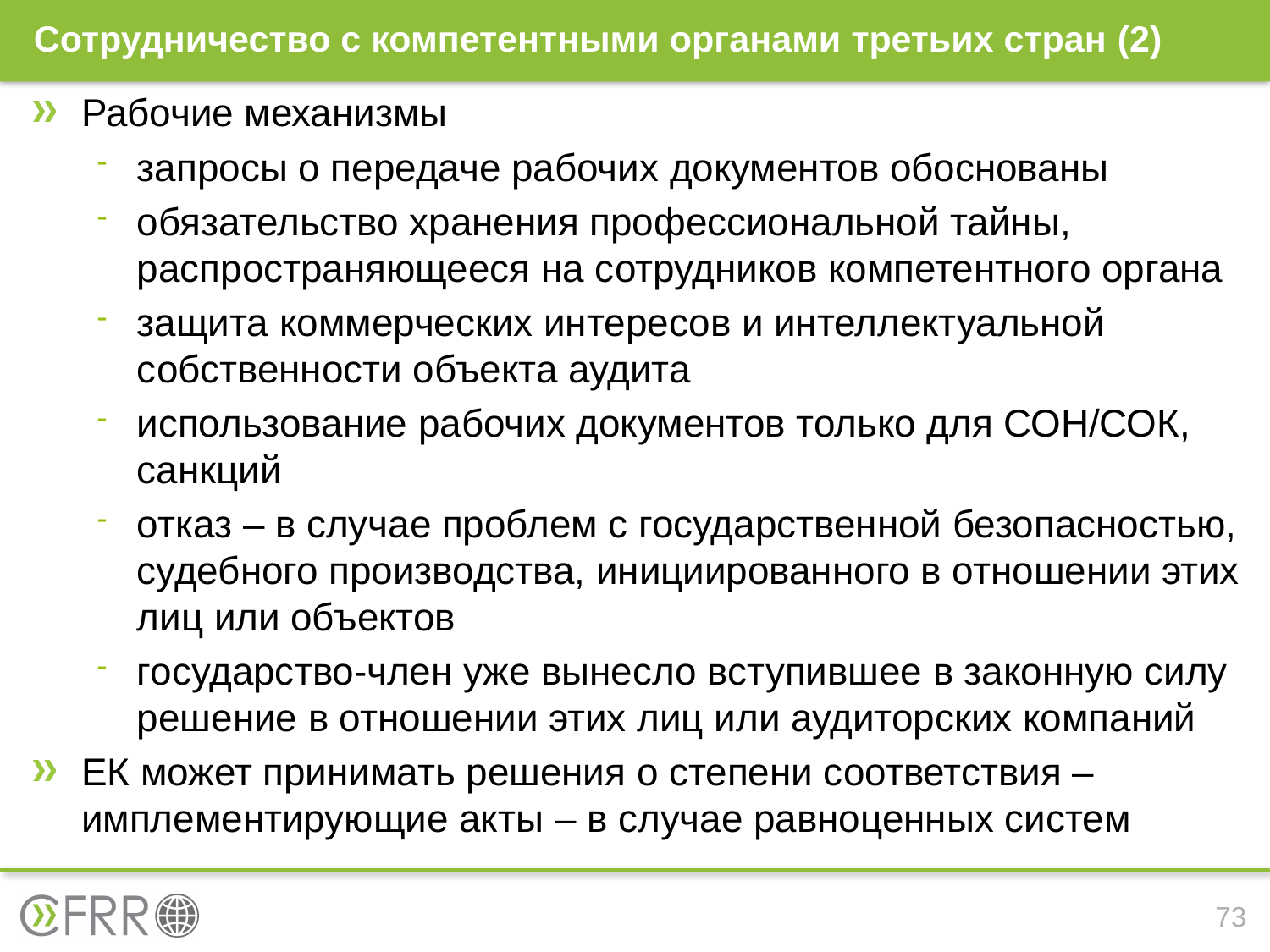

# Сотрудничество с компетентными органами третьих стран (2)
Рабочие механизмы
запросы о передаче рабочих документов обоснованы
обязательство хранения профессиональной тайны, распространяющееся на сотрудников компетентного органа
защита коммерческих интересов и интеллектуальной собственности объекта аудита
использование рабочих документов только для СОН/СОК, санкций
отказ – в случае проблем с государственной безопасностью, судебного производства, инициированного в отношении этих лиц или объектов
государство-член уже вынесло вступившее в законную силу решение в отношении этих лиц или аудиторских компаний
ЕК может принимать решения о степени соответствия – имплементирующие акты – в случае равноценных систем

73